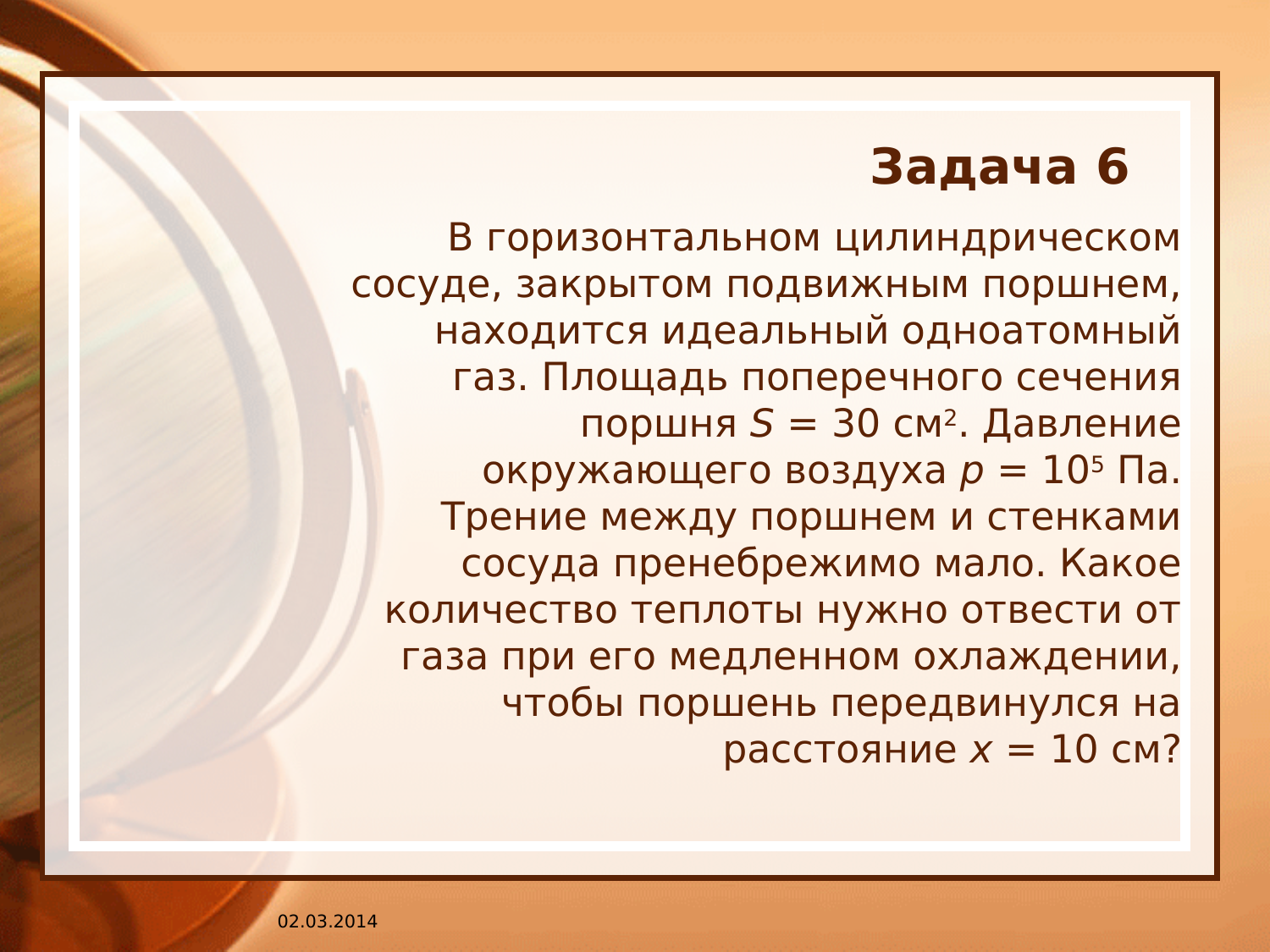

# Задача 6
В горизонтальном цилиндрическом сосуде, закрытом подвижным поршнем, находится идеальный одноатомный газ. Площадь поперечного сечения поршня S = 30 см2. Давление окружающего воздуха р = 105 Па. Трение между поршнем и стенками сосуда пренебрежимо мало. Какое количество теплоты нужно отвести от газа при его медленном охлаждении, чтобы поршень передвинулся на расстояние x = 10 см?
02.03.2014